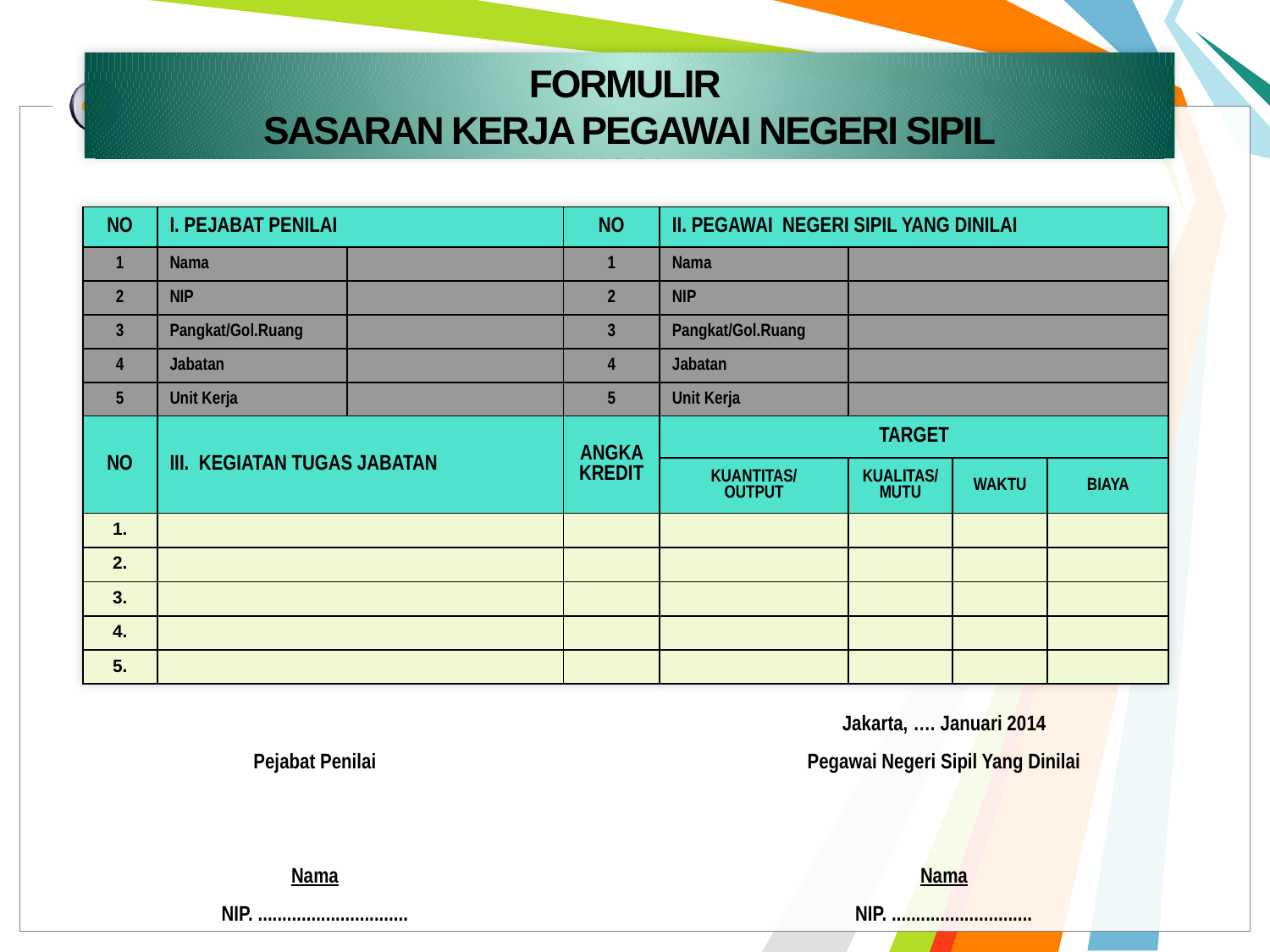

FORMULIR
SASARAN KERJA PEGAWAI NEGERI SIPIL
| NO | I. PEJABAT PENILAI |  | NO | II. PEGAWAI NEGERI SIPIL YANG DINILAI |  |  |  |
| --- | --- | --- | --- | --- | --- | --- | --- |
| 1 | Nama |  | 1 | Nama |  |  |  |
| 2 | NIP |  | 2 | NIP |  |  |  |
| 3 | Pangkat/Gol.Ruang |  | 3 | Pangkat/Gol.Ruang |  |  |  |
| 4 | Jabatan |  | 4 | Jabatan |  |  |  |
| 5 | Unit Kerja |  | 5 | Unit Kerja |  |  |  |
| NO | III. KEGIATAN TUGAS JABATAN |  | ANGKA KREDIT | TARGET |  |  |  |
|  |  |  |  | KUANTITAS/ OUTPUT | KUALITAS/ MUTU | WAKTU | BIAYA |
| 1. |  |  |  |  |  |  |  |
| 2. |  |  |  |  |  |  |  |
| 3. |  |  |  |  |  |  |  |
| 4. |  |  |  |  |  |  |  |
| 5. |  |  |  |  |  |  |  |
|  |  | Jakarta, …. Januari 2014 |
| --- | --- | --- |
| Pejabat Penilai |  | Pegawai Negeri Sipil Yang Dinilai |
|  |  |  |
|  |  |  |
| Nama |  | Nama |
| NIP. ............................... |  | NIP. ............................. |